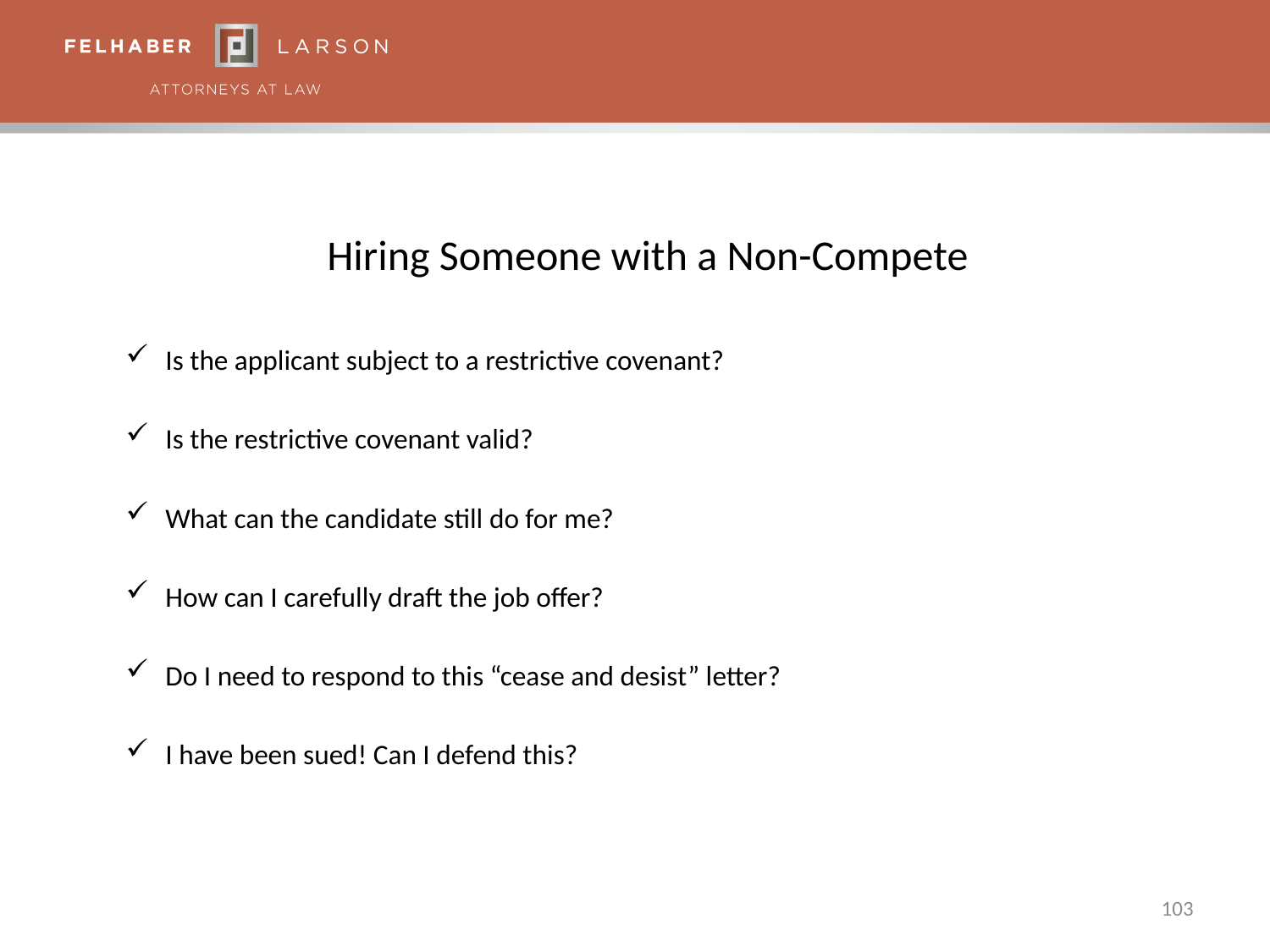

# Hiring Someone with a Non-Compete
Is the applicant subject to a restrictive covenant?

Is the restrictive covenant valid?

What can the candidate still do for me?

How can I carefully draft the job offer?

Do I need to respond to this “cease and desist” letter?

I have been sued! Can I defend this?

103